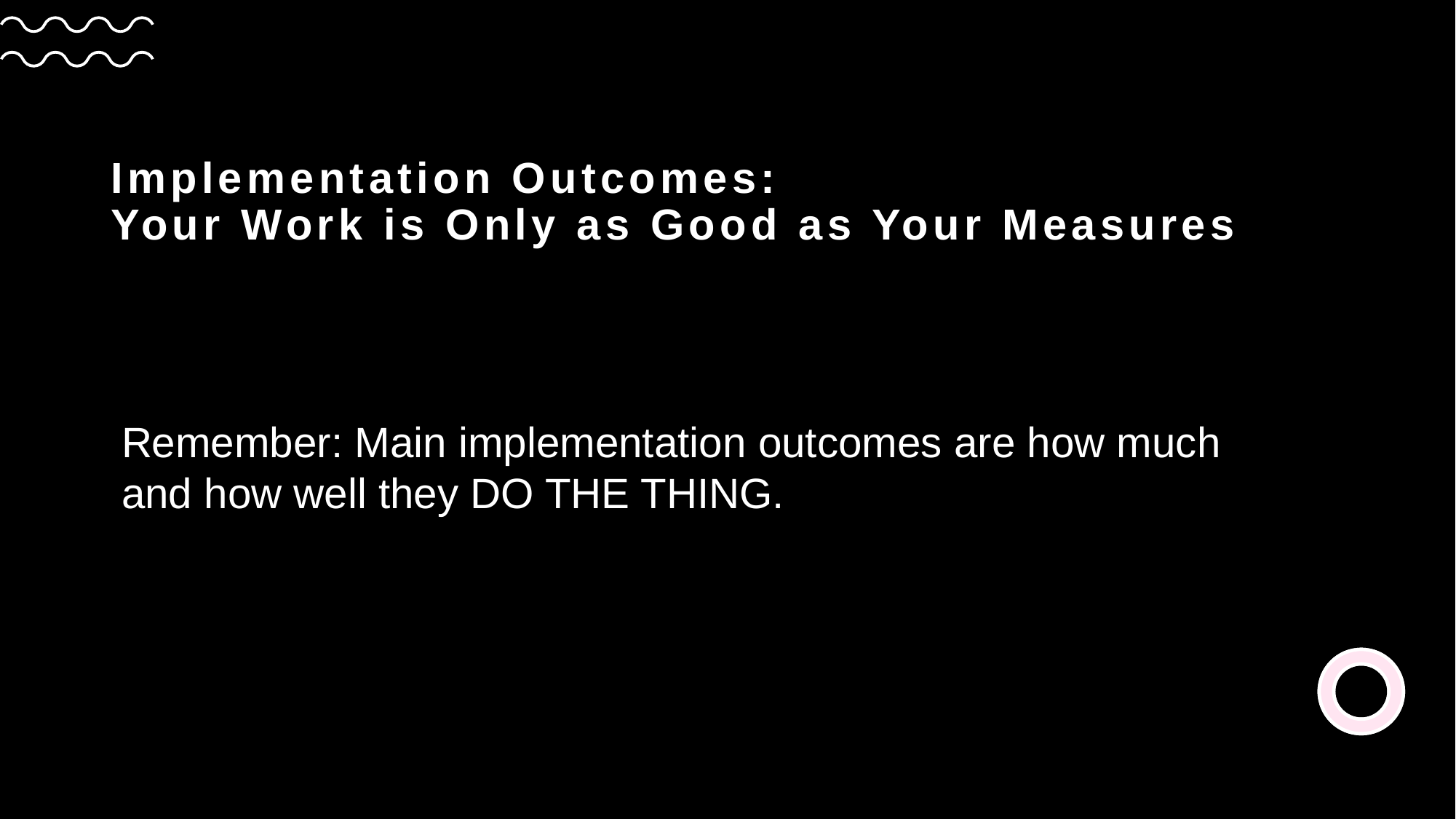

# Implementation Outcomes: Your Work is Only as Good as Your Measures
Remember: Main implementation outcomes are how much and how well they DO THE THING.